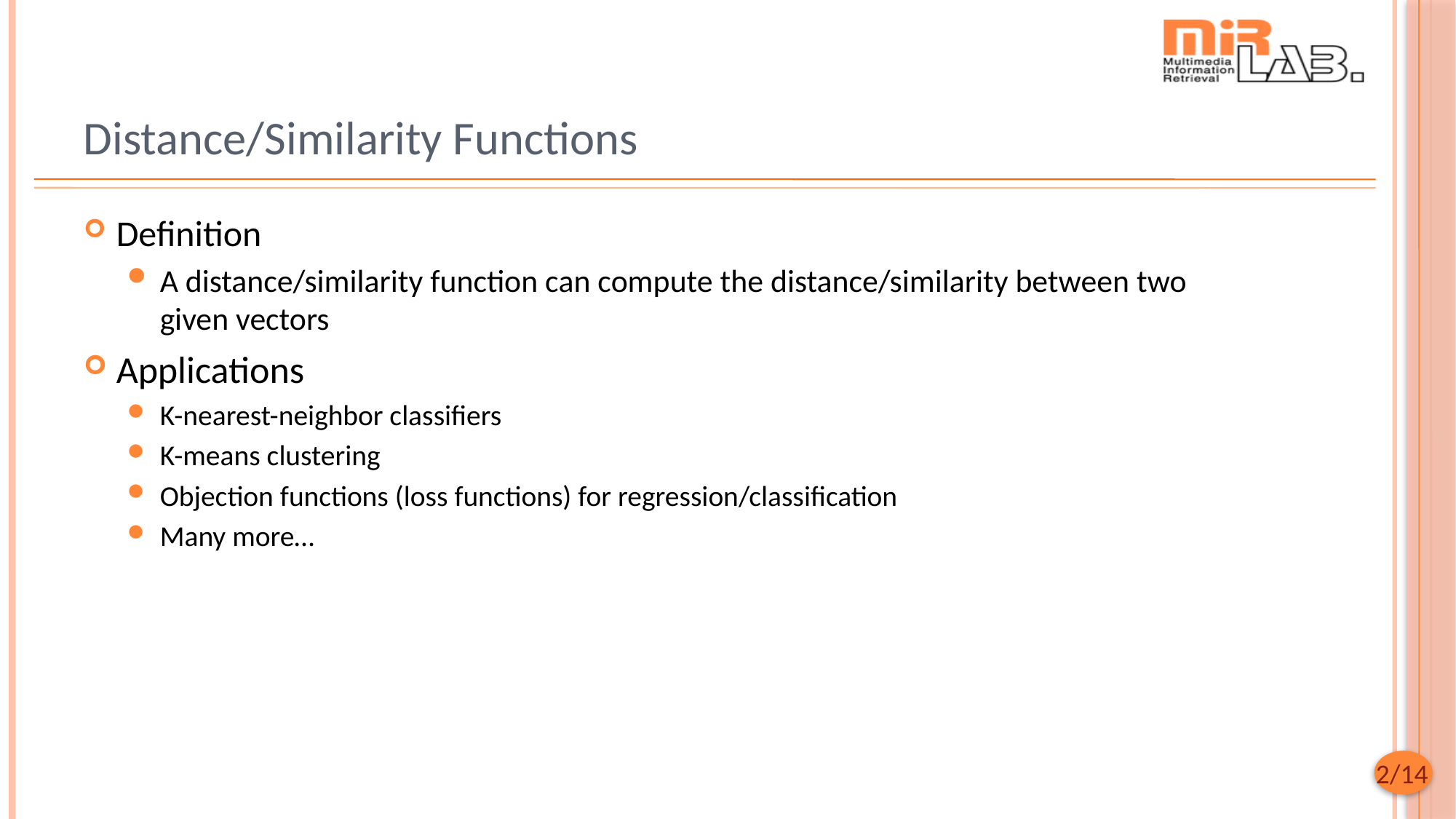

# Distance/Similarity Functions
Definition
A distance/similarity function can compute the distance/similarity between two given vectors
Applications
K-nearest-neighbor classifiers
K-means clustering
Objection functions (loss functions) for regression/classification
Many more…